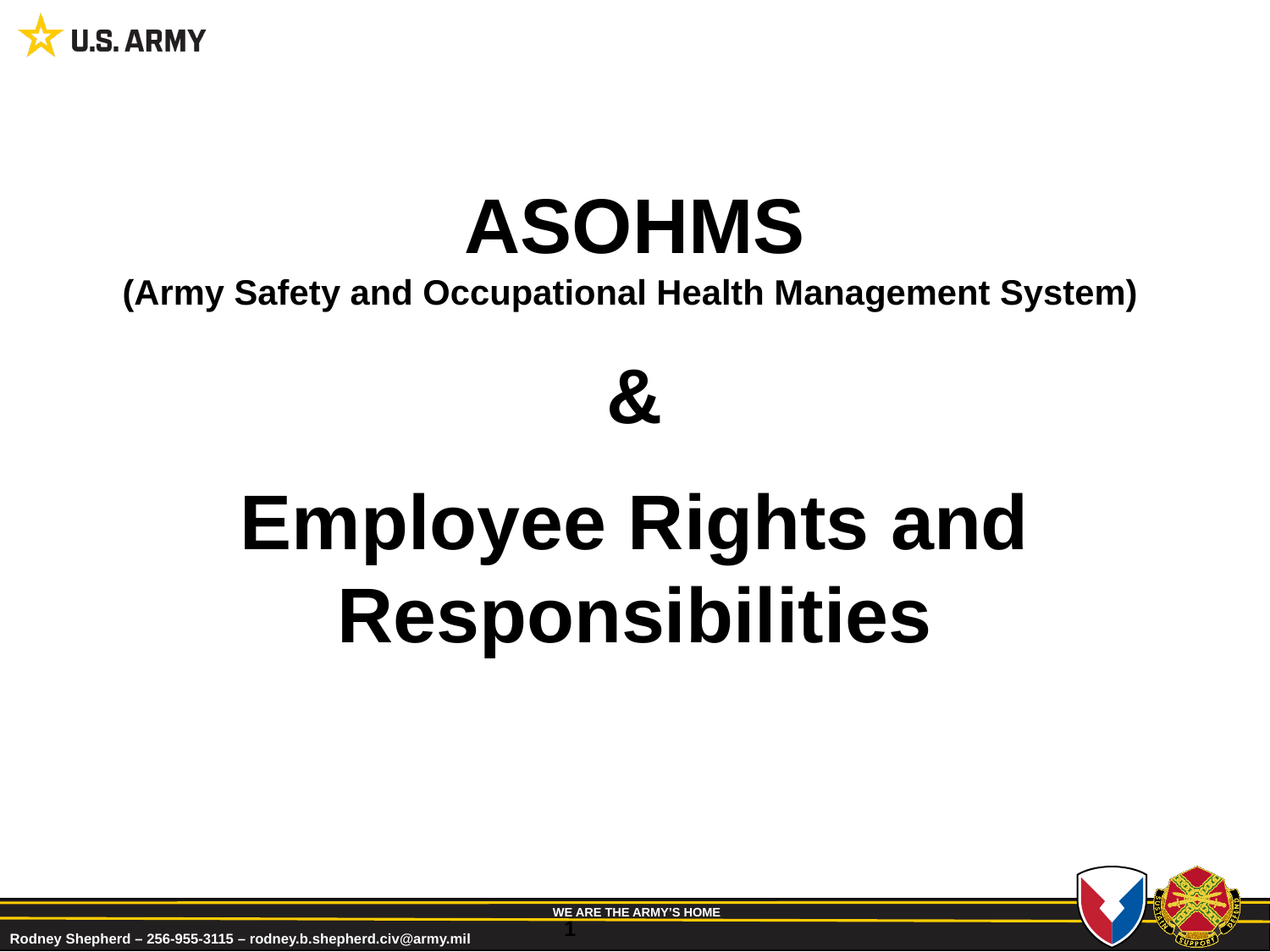

ASOHMS
(Army Safety and Occupational Health Management System)

&

Employee Rights and Responsibilities